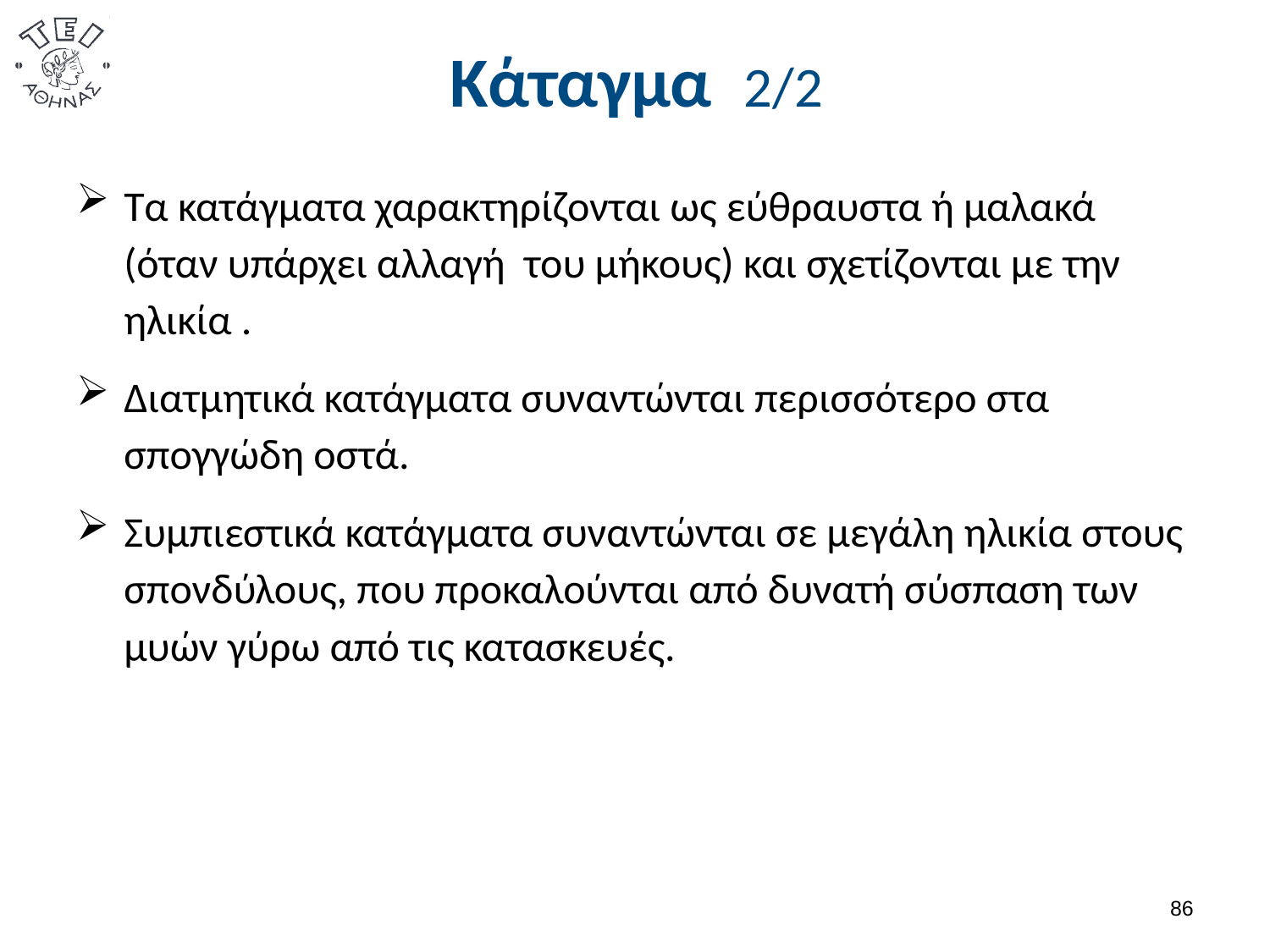

# Κάταγμα  2/2
Τα κατάγματα χαρακτηρίζονται ως εύθραυστα ή μαλακά  (όταν υπάρχει αλλαγή  του μήκους) και σχετίζονται με την ηλικία .
Διατμητικά κατάγματα συναντώνται περισσότερο στα σπογγώδη οστά.
Συμπιεστικά κατάγματα συναντώνται σε μεγάλη ηλικία στους σπονδύλους, που προκαλούνται από δυνατή σύσπαση των μυών γύρω από τις κατασκευές.
86